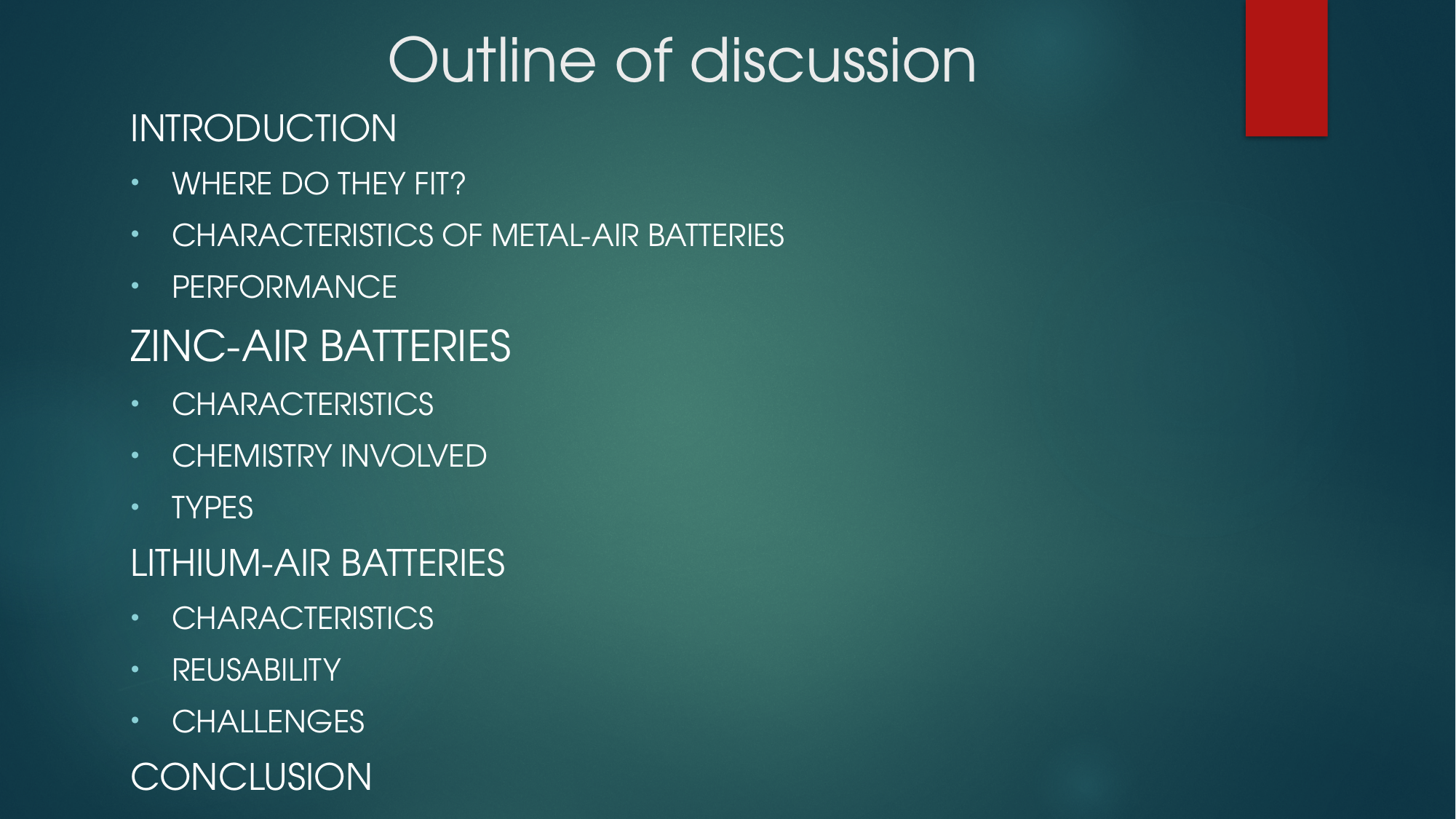

# Outline of discussion
Introduction
Where do they fit?
Characteristics of metal-air batteries
Performance
Zinc-Air batteries
Characteristics
Chemistry involved
types
Lithium-Air batteries
Characteristics
Reusability
Challenges
Conclusion